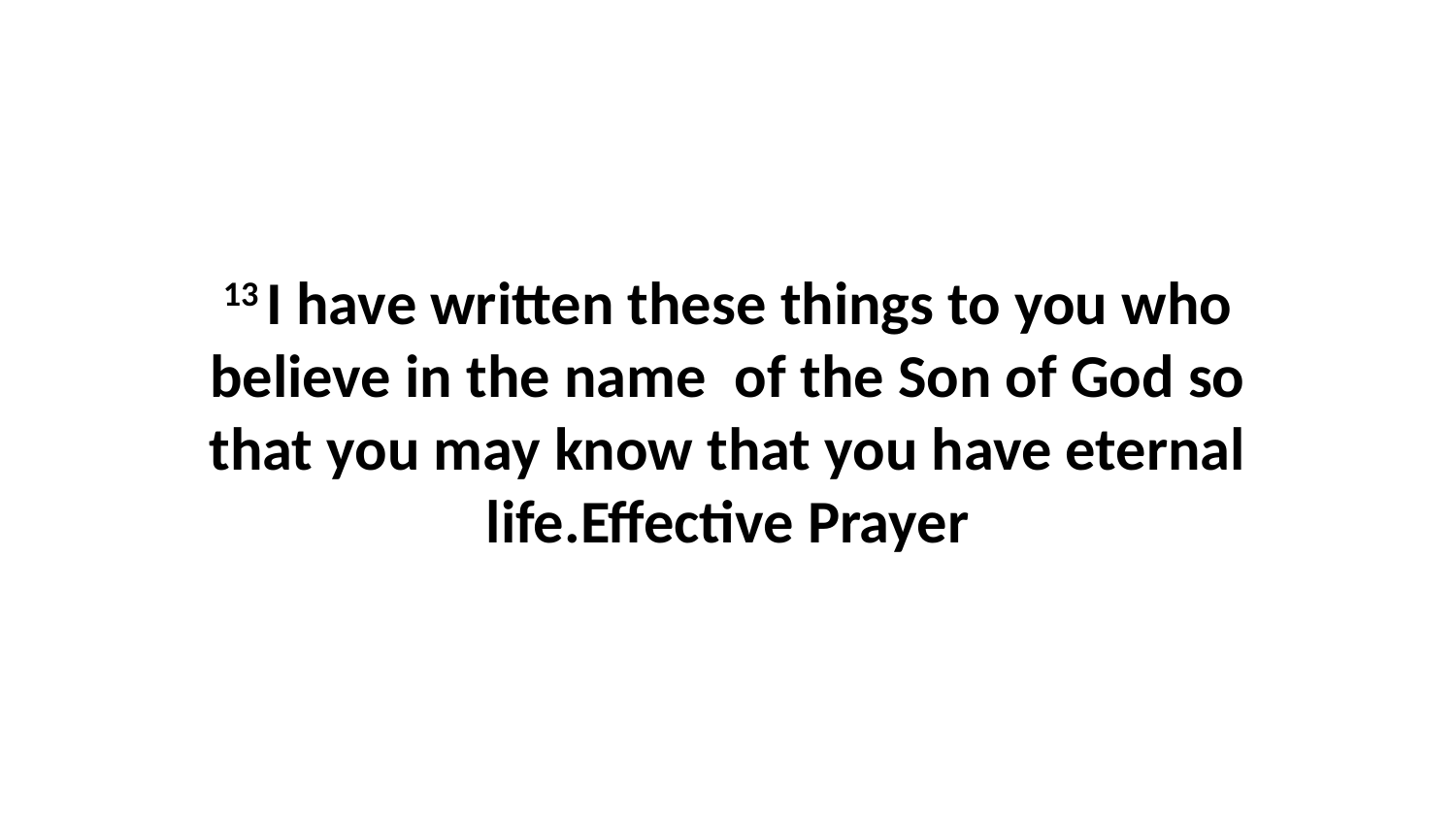

13 I have written these things to you who believe in the name  of the Son of God so that you may know that you have eternal life.Effective Prayer